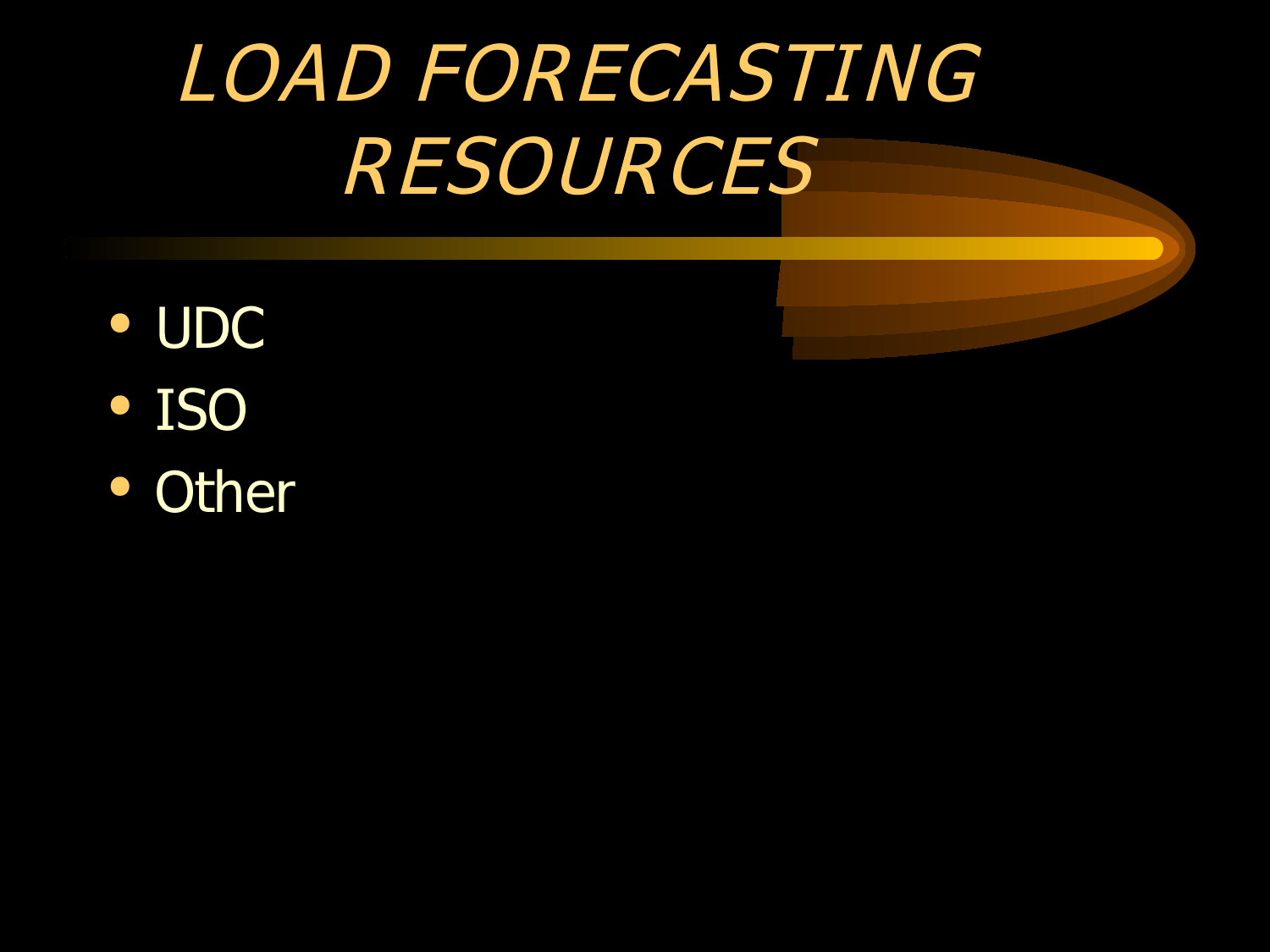

# LOAD FORECASTING RESOURCES
UDC
ISO
Other